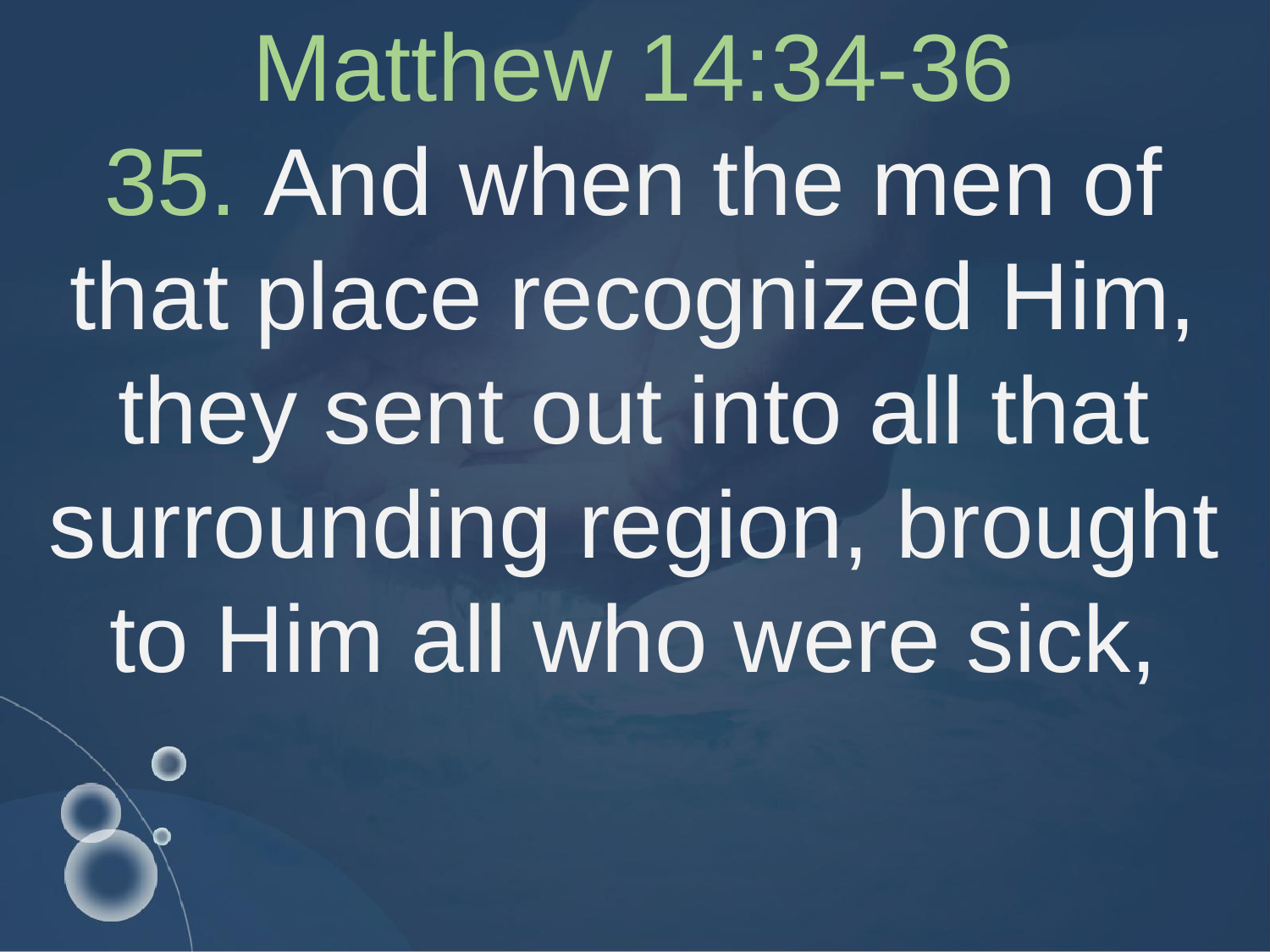

Matthew 14:34-36
35. And when the men of that place recognized Him, they sent out into all that surrounding region, brought to Him all who were sick,